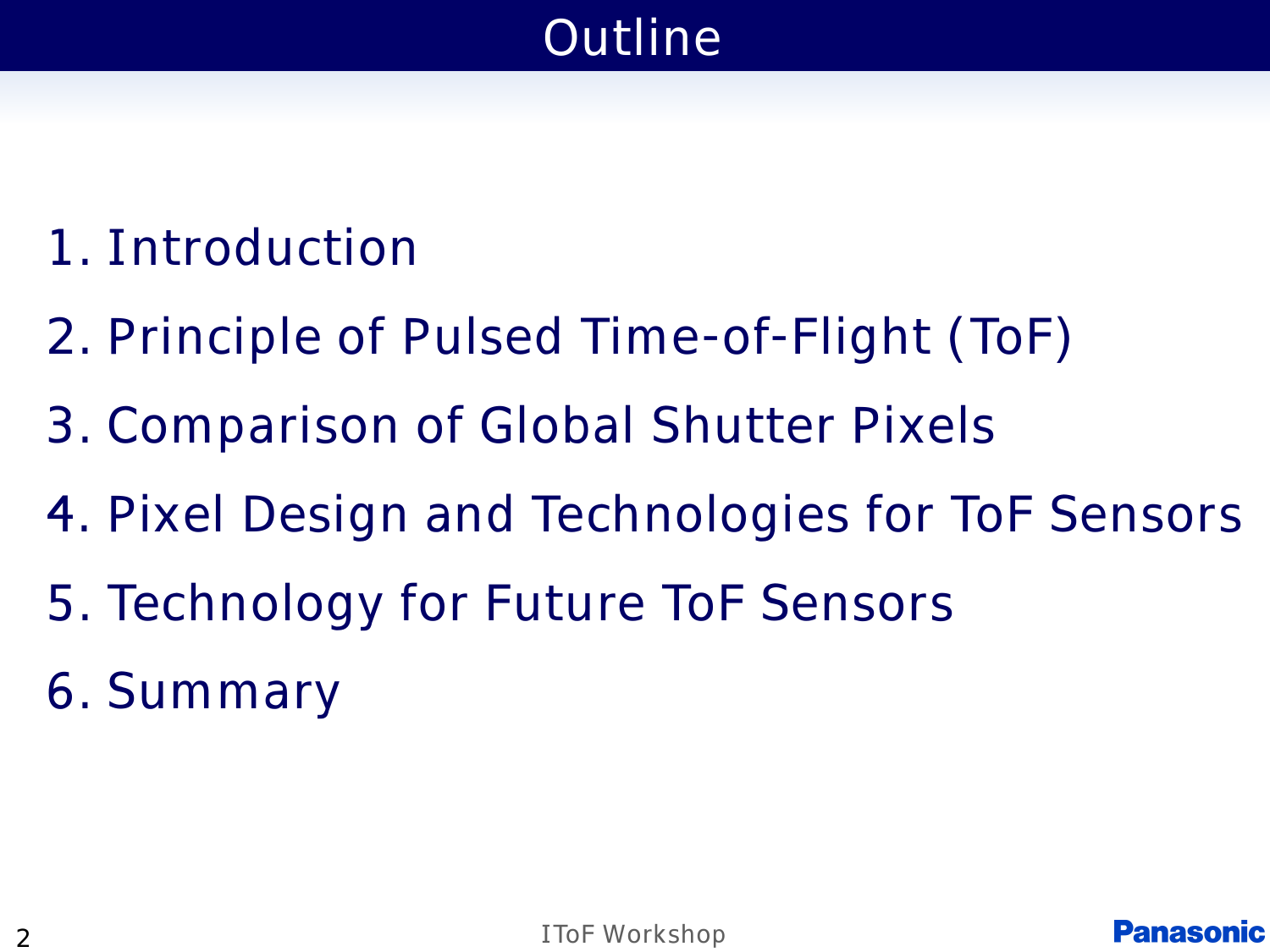

Outline
1. Introduction
2. Principle of Pulsed Time-of-Flight (ToF)
3. Comparison of Global Shutter Pixels
4. Pixel Design and Technologies for ToF Sensors
5. Technology for Future ToF Sensors
6. Summary
2